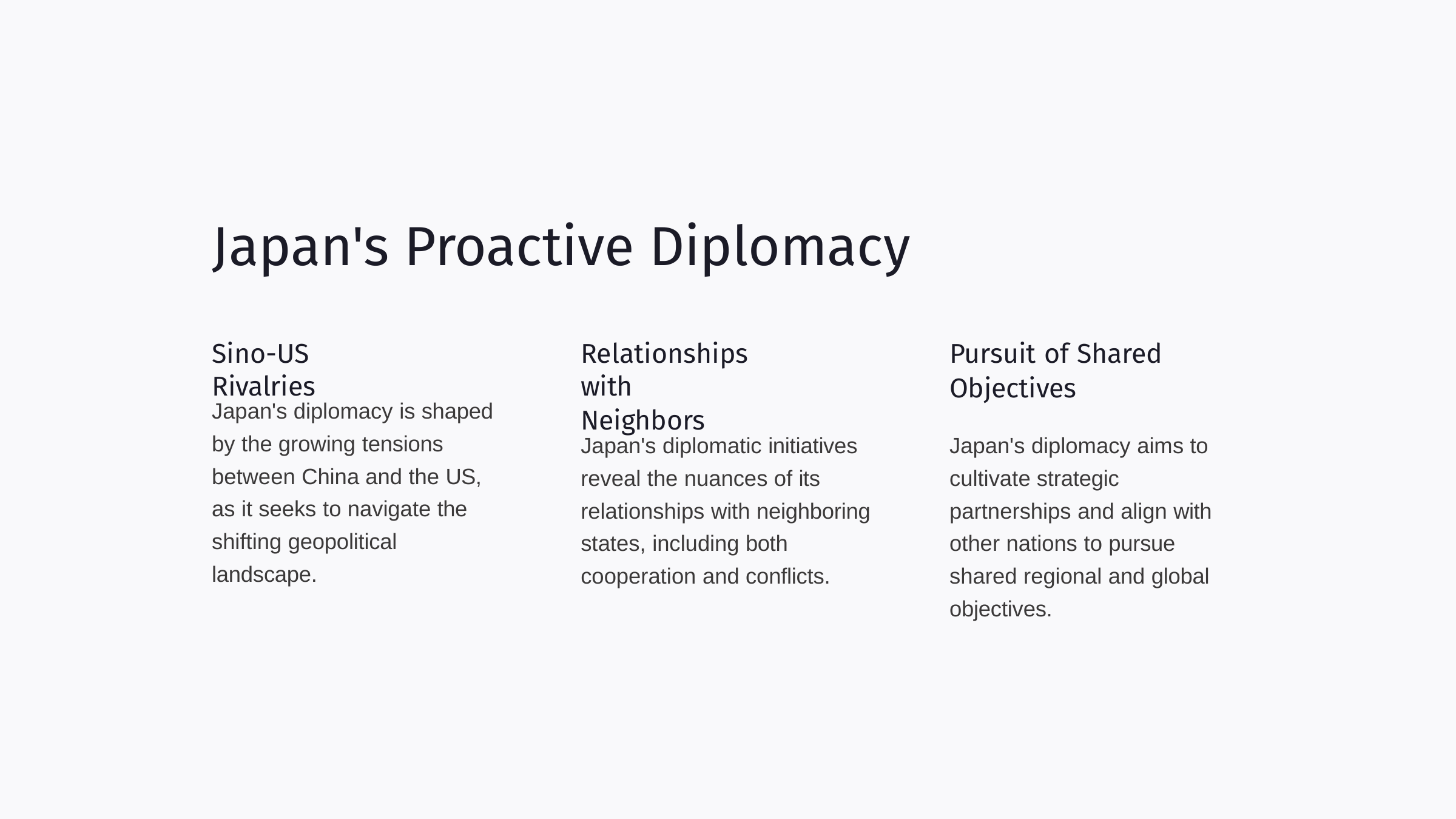

# Japan's Proactive Diplomacy
Sino-US Rivalries
Relationships with
Neighbors
Pursuit of Shared
Objectives
Japan's diplomacy is shaped by the growing tensions between China and the US, as it seeks to navigate the shifting geopolitical landscape.
Japan's diplomatic initiatives reveal the nuances of its relationships with neighboring states, including both cooperation and conflicts.
Japan's diplomacy aims to cultivate strategic partnerships and align with other nations to pursue shared regional and global objectives.